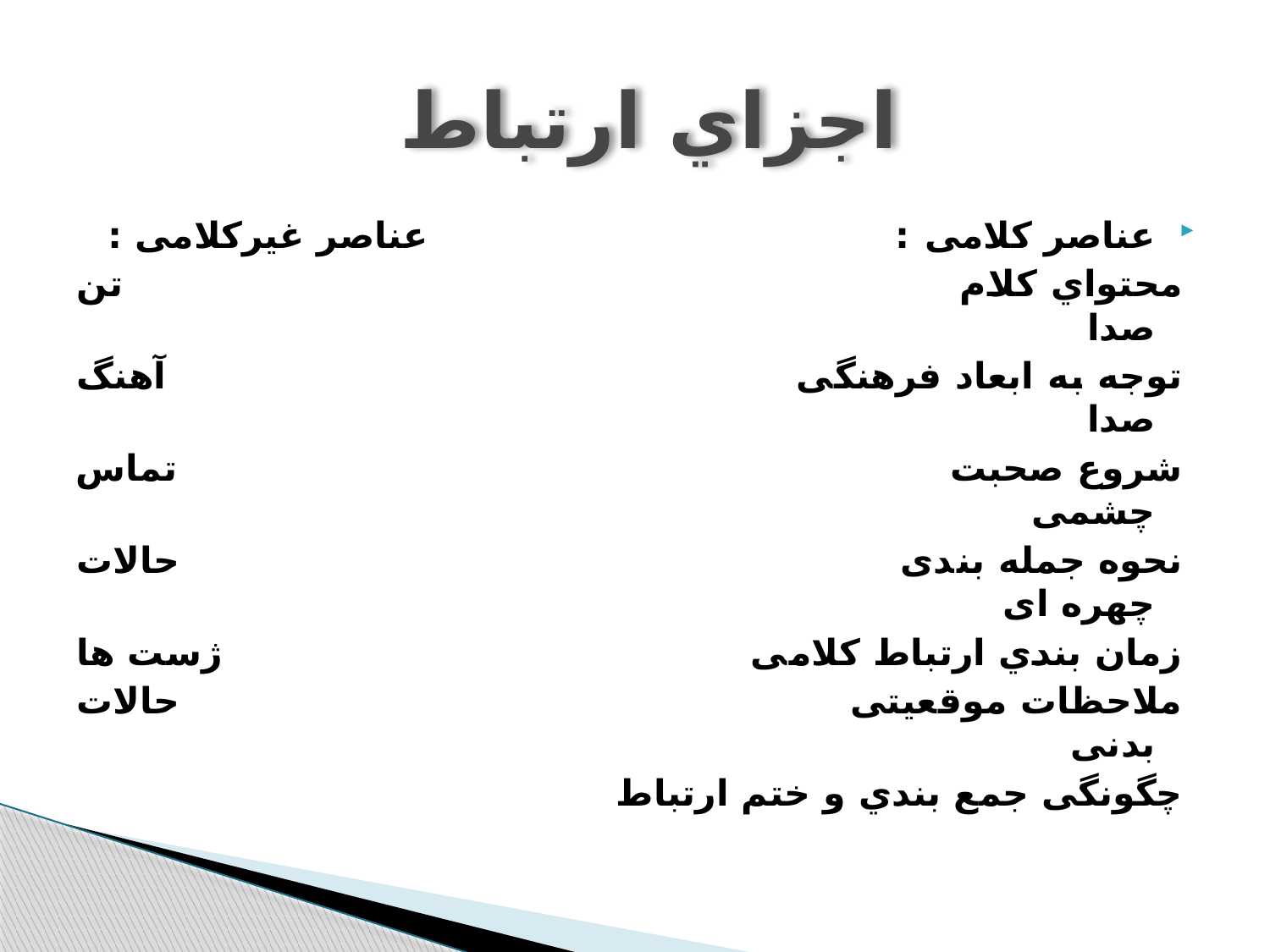

# اﺟﺰاي ارﺗﺒﺎط
ﻋﻨﺎﺻﺮ ﮐﻼﻣﯽ :                                     ﻋﻨﺎﺻﺮ غیرﮐﻼﻣﯽ :
ﻣﺤﺘﻮاي ﮐﻼم                                                              تن صدا
توجه به ابعاد فرهنگی                                               آهنگ صدا
ﺷﺮوع ﺻﺤﺒﺖ                                                           تماس چشمی
نحوه جمله بندی                                                       حالات چهره ای
زمان ﺑﻨﺪي ارتباط کلامی                                         ژست ها
ملاحظات موقعیتی                                                  حالات بدنی
ﭼﮕﻮﻧﮕﯽ ﺟﻤﻊ ﺑﻨﺪي و ﺧﺘﻢ ارﺗﺒﺎط